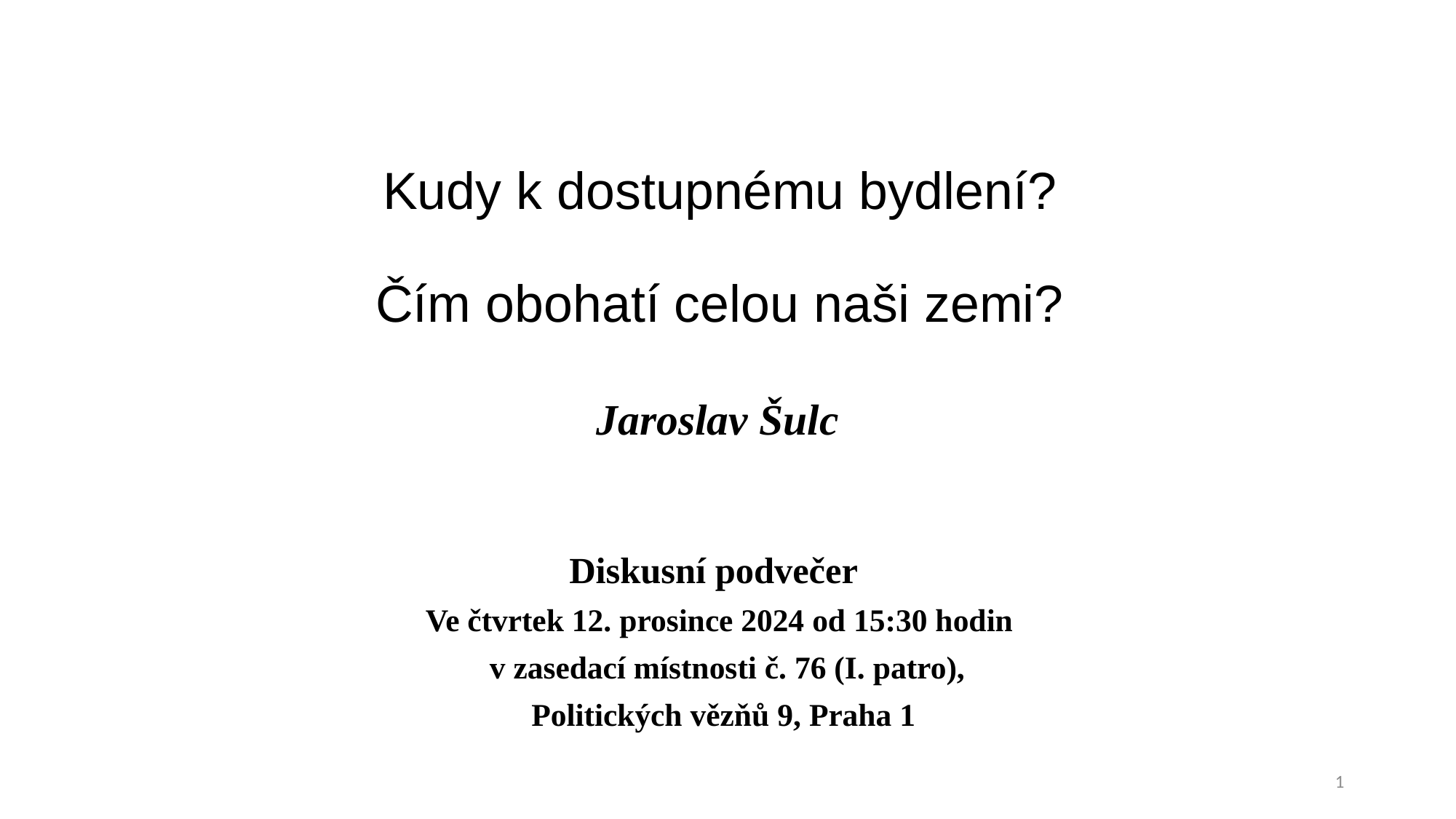

# Kudy k dostupnému bydlení? Čím obohatí celou naši zemi?  Jaroslav Šulc
Diskusní podvečer
Ve čtvrtek 12. prosince 2024 od 15:30 hodin
 v zasedací místnosti č. 76 (I. patro),
Politických vězňů 9, Praha 1

1